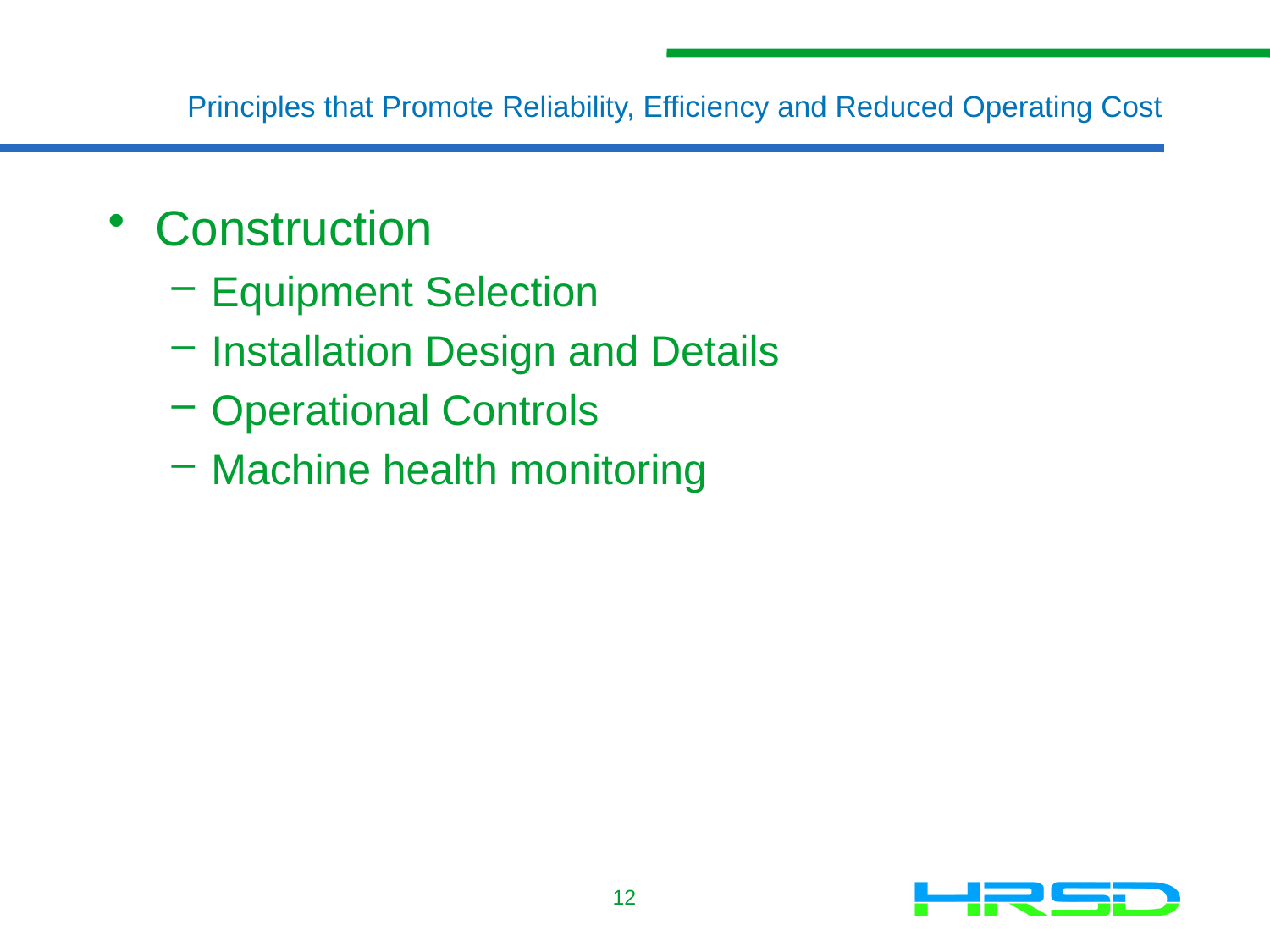

# Principles that Promote Reliability, Efficiency and Reduced Operating Cost
Construction
Equipment Selection
Installation Design and Details
Operational Controls
Machine health monitoring

12